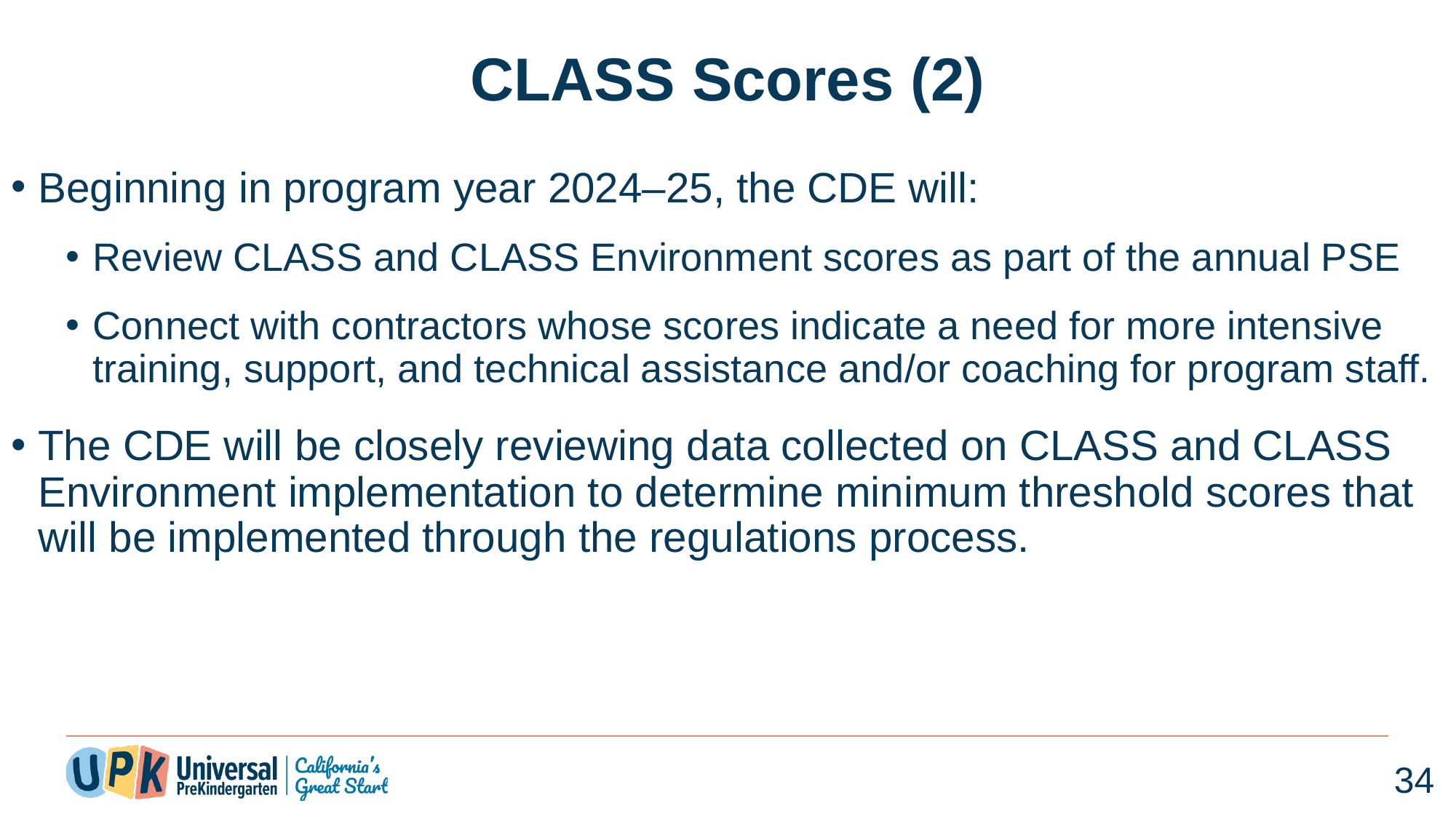

# CLASS Scores (2)
Beginning in program year 2024–25, the CDE will:
Review CLASS and CLASS Environment scores as part of the annual PSE
Connect with contractors whose scores indicate a need for more intensive training, support, and technical assistance and/or coaching for program staff.
The CDE will be closely reviewing data collected on CLASS and CLASS Environment implementation to determine minimum threshold scores that will be implemented through the regulations process.
34